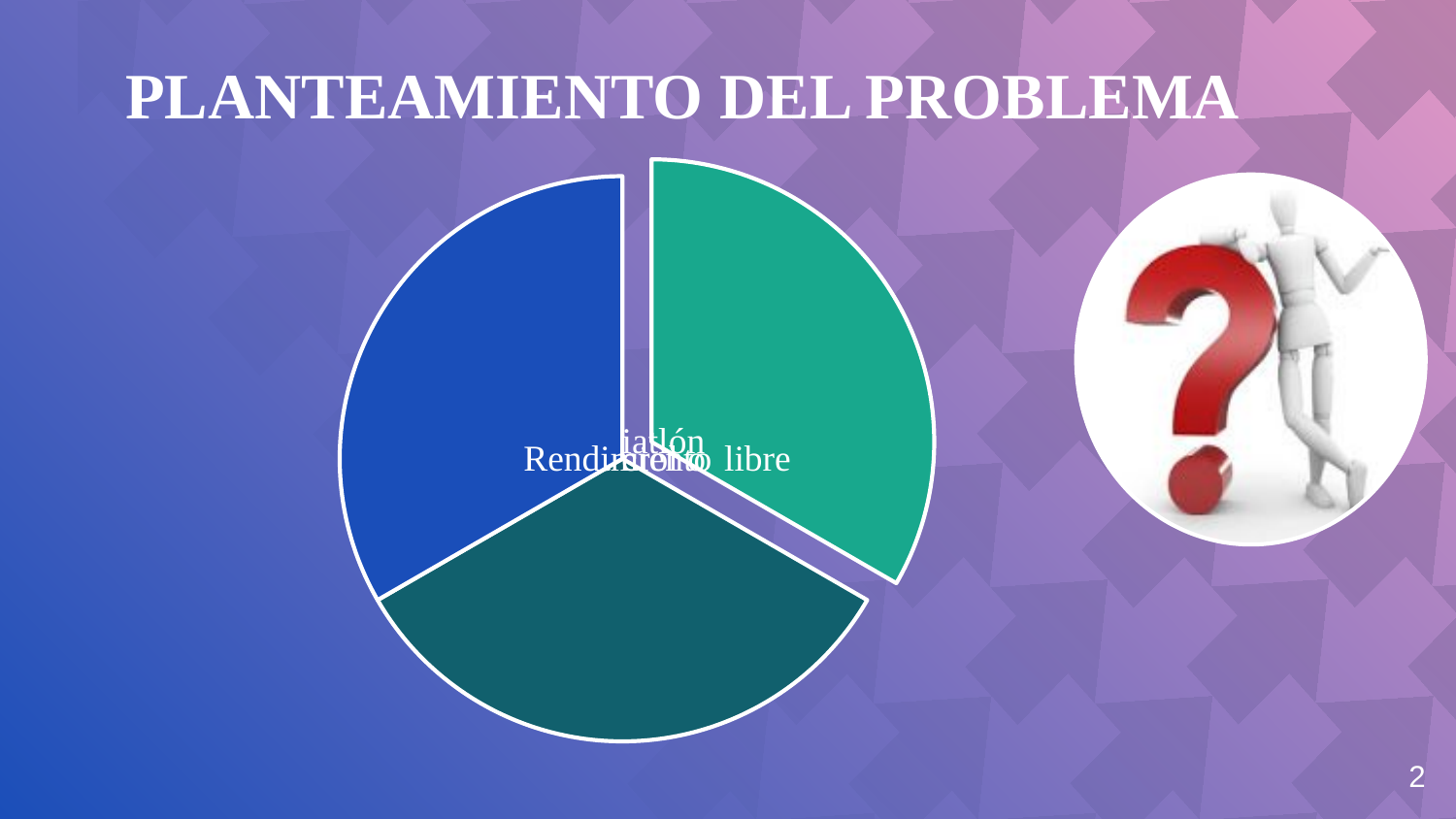

PLANTEAMIENTO DEL PROBLEMA
Triatlón
Técnica de crol o  libre
Rendimiento

2